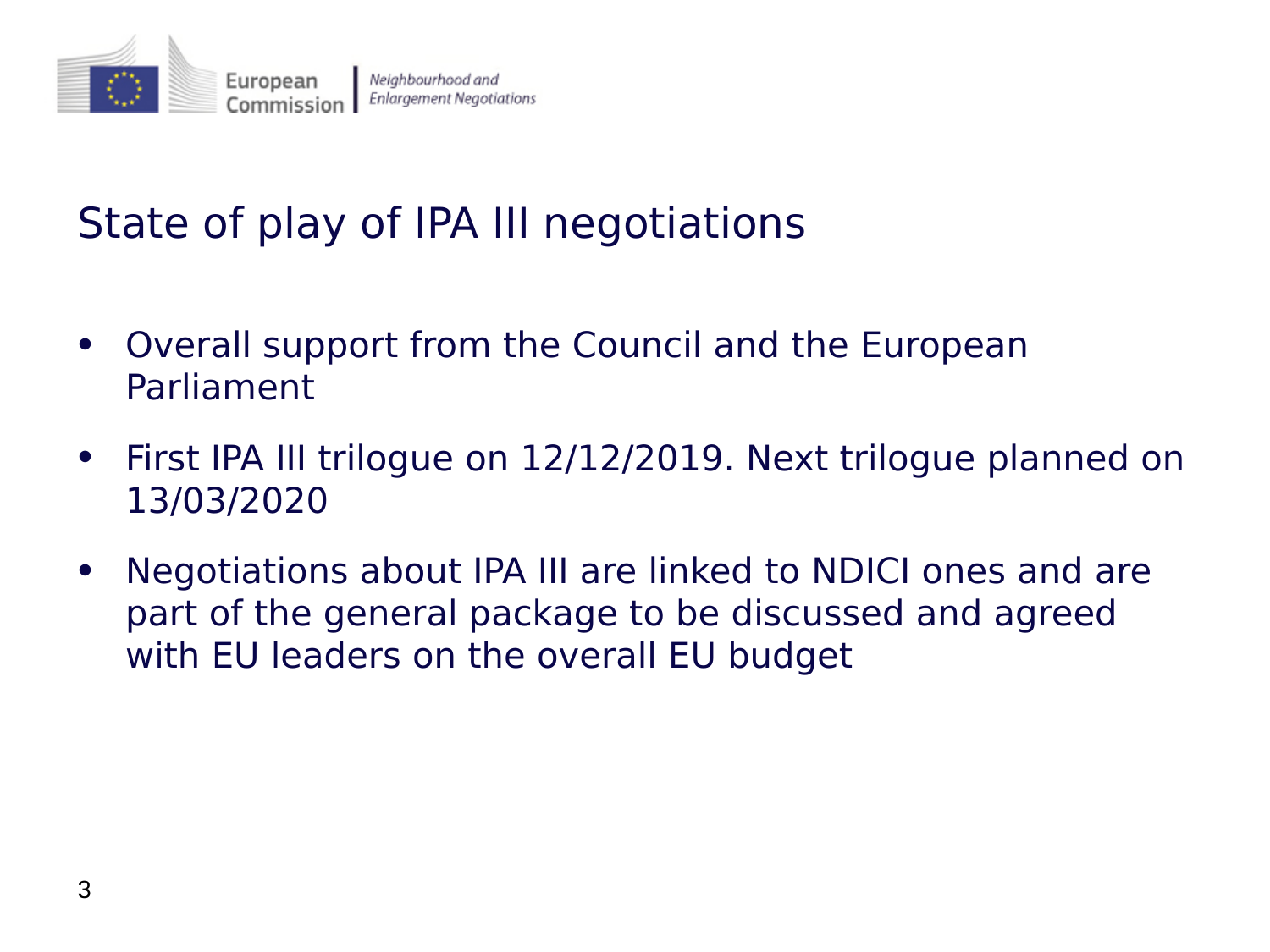

# State of play of IPA III negotiations
Overall support from the Council and the European Parliament
First IPA III trilogue on 12/12/2019. Next trilogue planned on 13/03/2020
Negotiations about IPA III are linked to NDICI ones and are part of the general package to be discussed and agreed with EU leaders on the overall EU budget
3